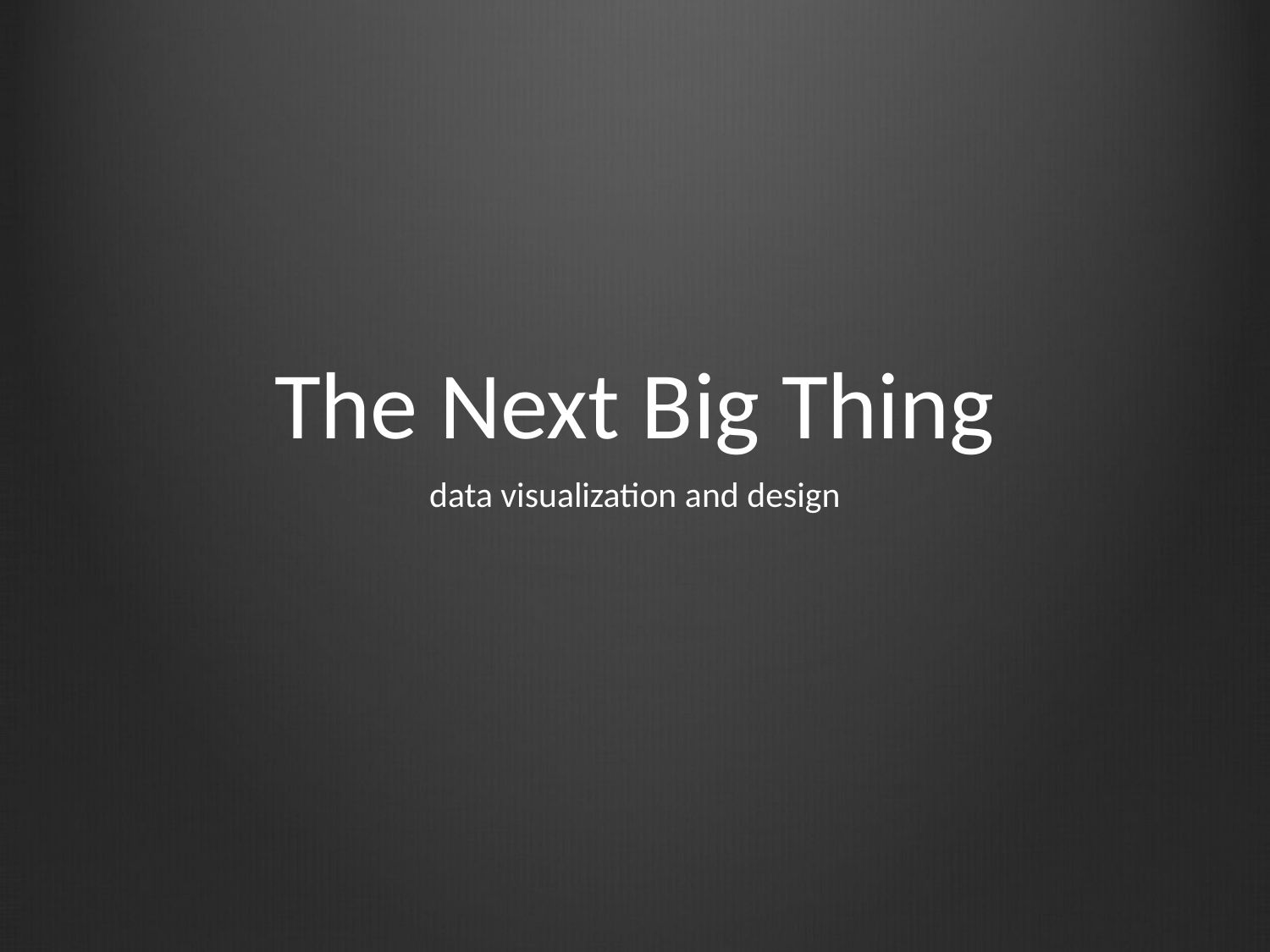

# The Next Big Thing
data visualization and design